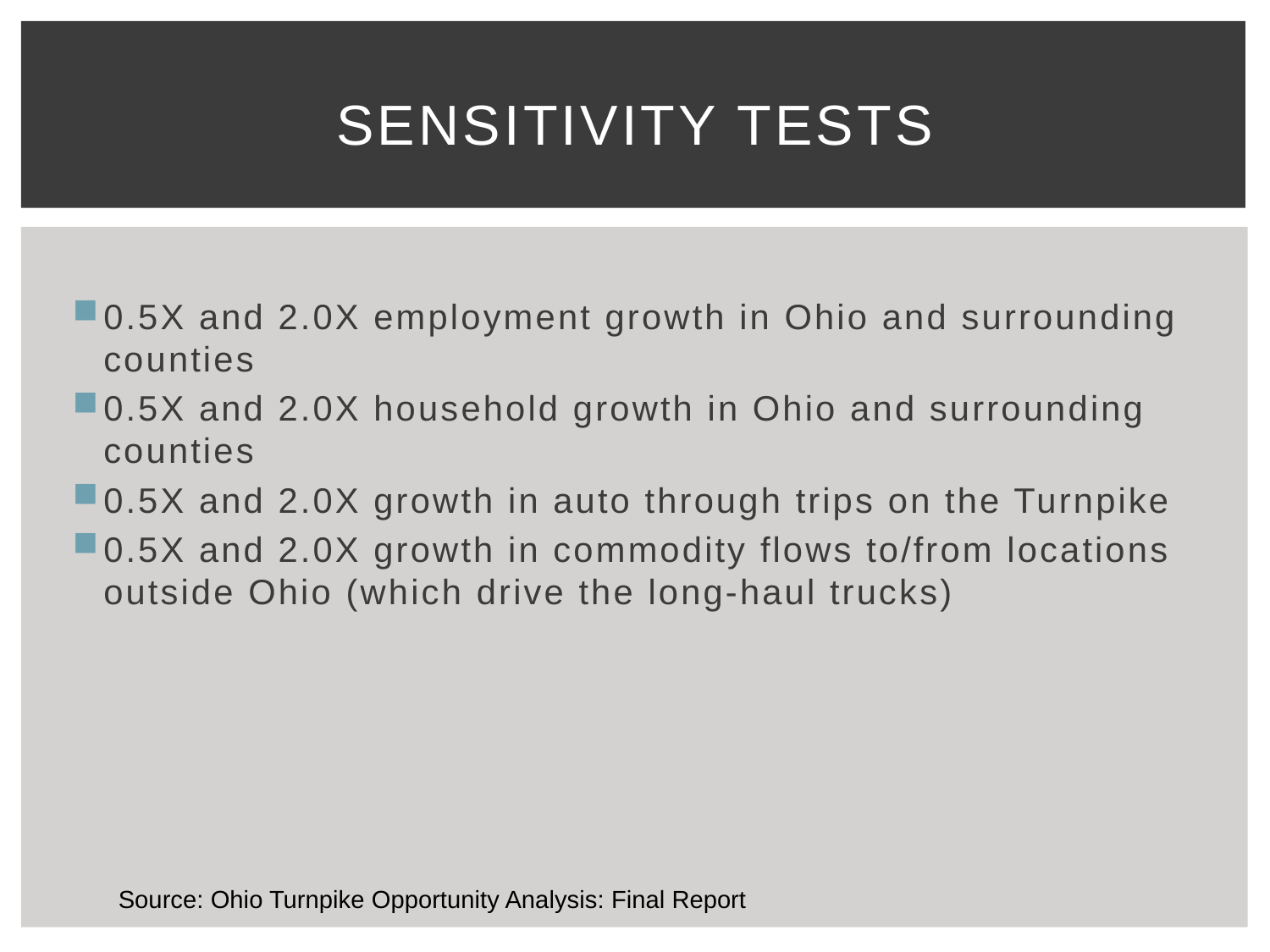

# Sensitivity Tests

0.5X and 2.0X employment growth in Ohio and surrounding counties
0.5X and 2.0X household growth in Ohio and surrounding counties
0.5X and 2.0X growth in auto through trips on the Turnpike
0.5X and 2.0X growth in commodity flows to/from locations outside Ohio (which drive the long-haul trucks)

Source: Ohio Turnpike Opportunity Analysis: Final Report